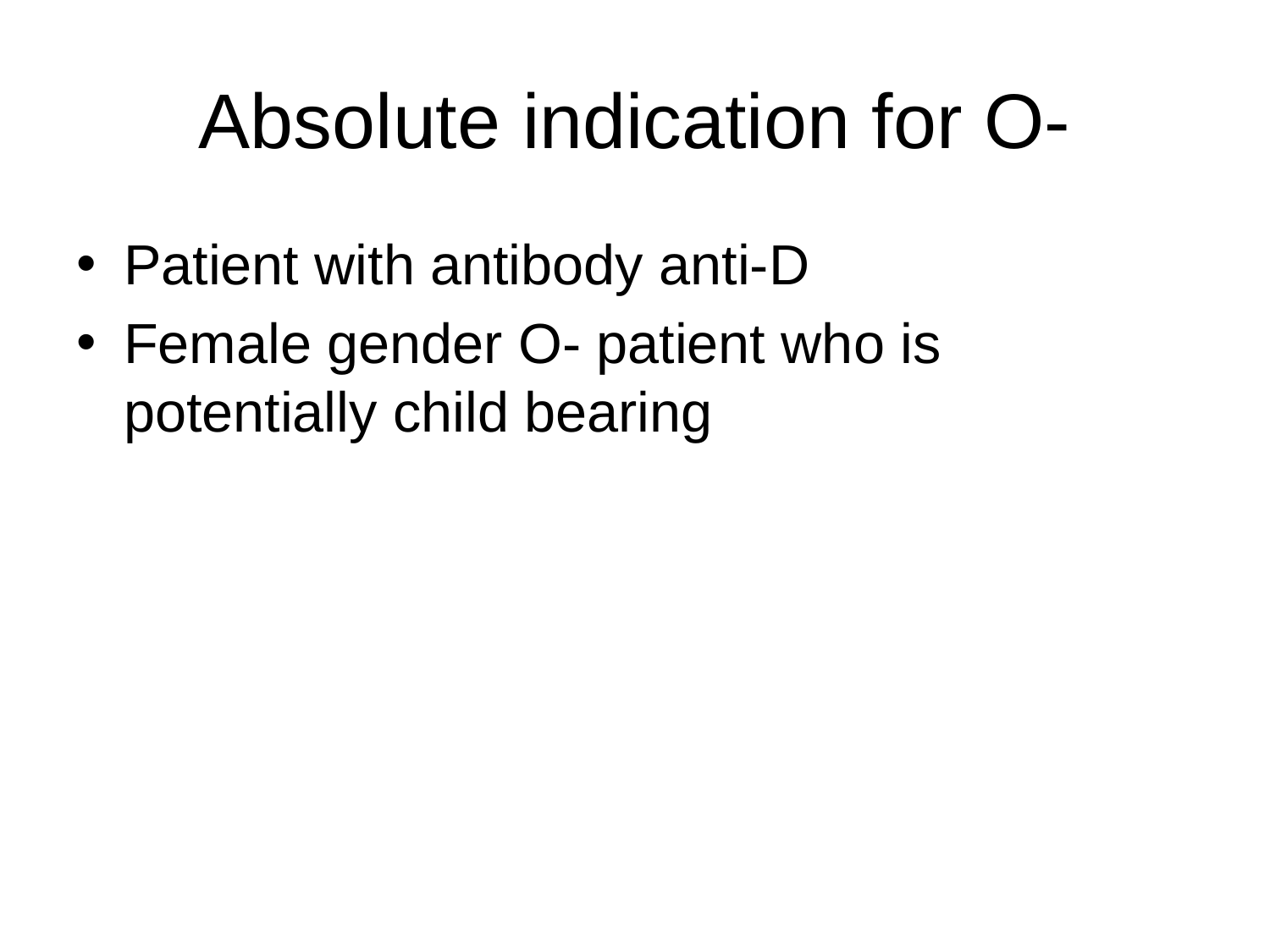

# Absolute indication for O-
Patient with antibody anti-D
Female gender O- patient who is potentially child bearing